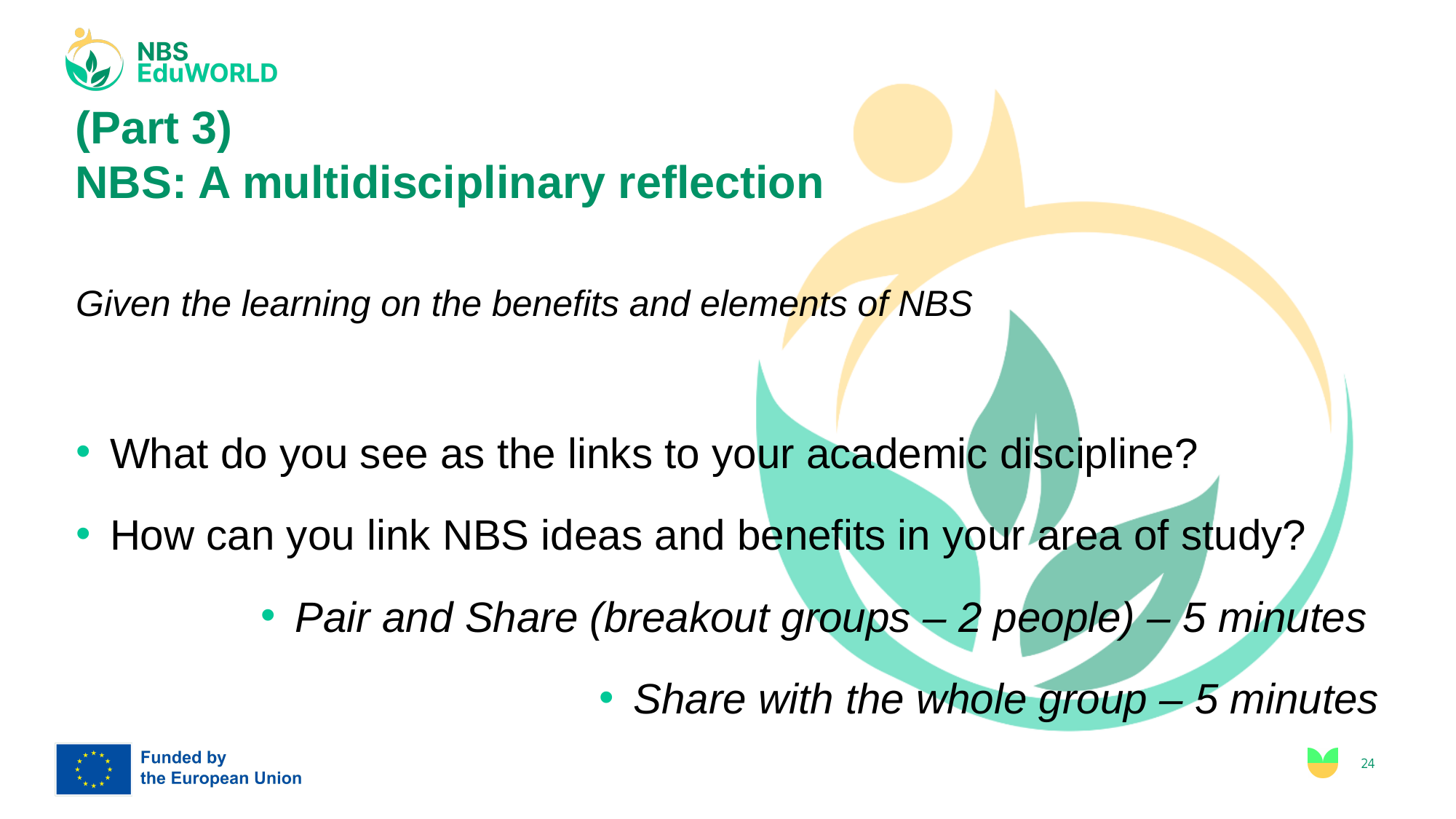

# (Part 3) NBS: A multidisciplinary reflection
Given the learning on the benefits and elements of NBS

What do you see as the links to your academic discipline?
How can you link NBS ideas and benefits in your area of study?
Pair and Share (breakout groups – 2 people) – 5 minutes
Share with the whole group – 5 minutes
24